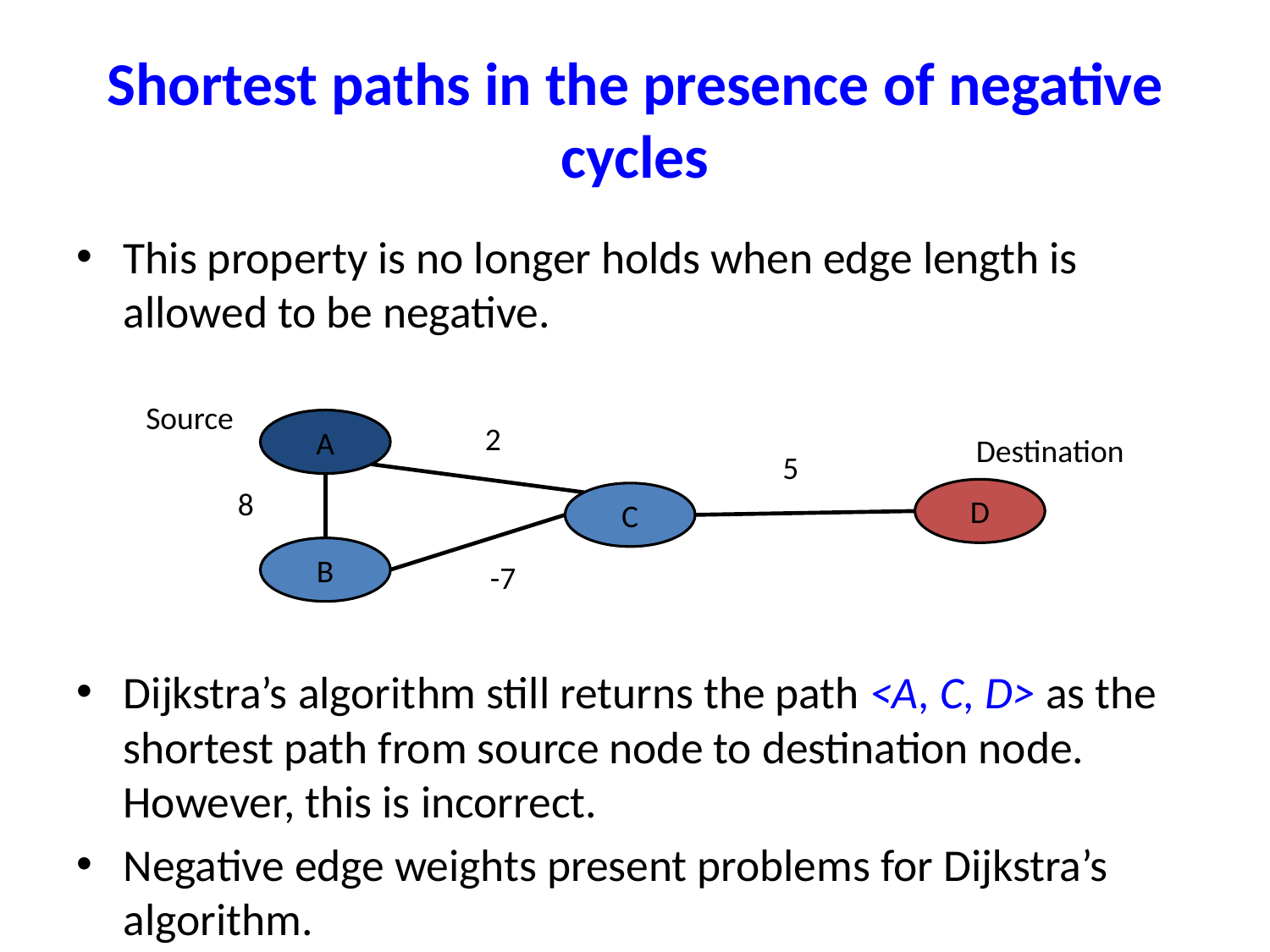

# Shortest paths in the presence of negative cycles
This property is no longer holds when edge length is allowed to be negative.

Dijkstra’s algorithm still returns the path <A, C, D> as the shortest path from source node to destination node. However, this is incorrect.
Negative edge weights present problems for Dijkstra’s algorithm.
Source
A
2
Destination
5
8
D
C
B
-7